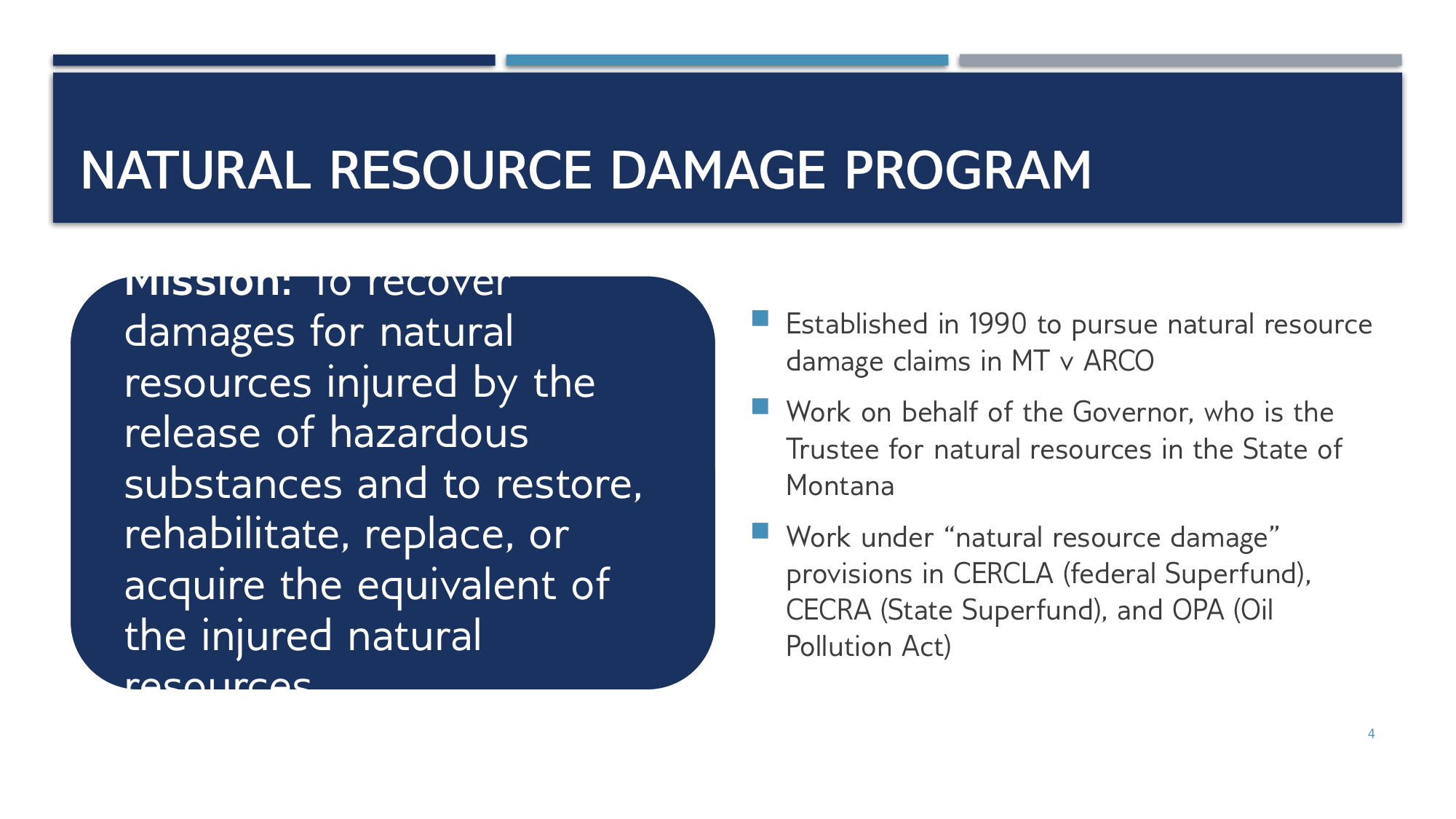

# Natural Resource Damage Program
Mission: To recover damages for natural resources injured by the release of hazardous substances and to restore, rehabilitate, replace, or acquire the equivalent of the injured natural resources.
Established in 1990 to pursue natural resource damage claims in MT v ARCO
Work on behalf of the Governor, who is the Trustee for natural resources in the State of Montana
Work under “natural resource damage” provisions in CERCLA (federal Superfund), CECRA (State Superfund), and OPA (Oil Pollution Act)
4